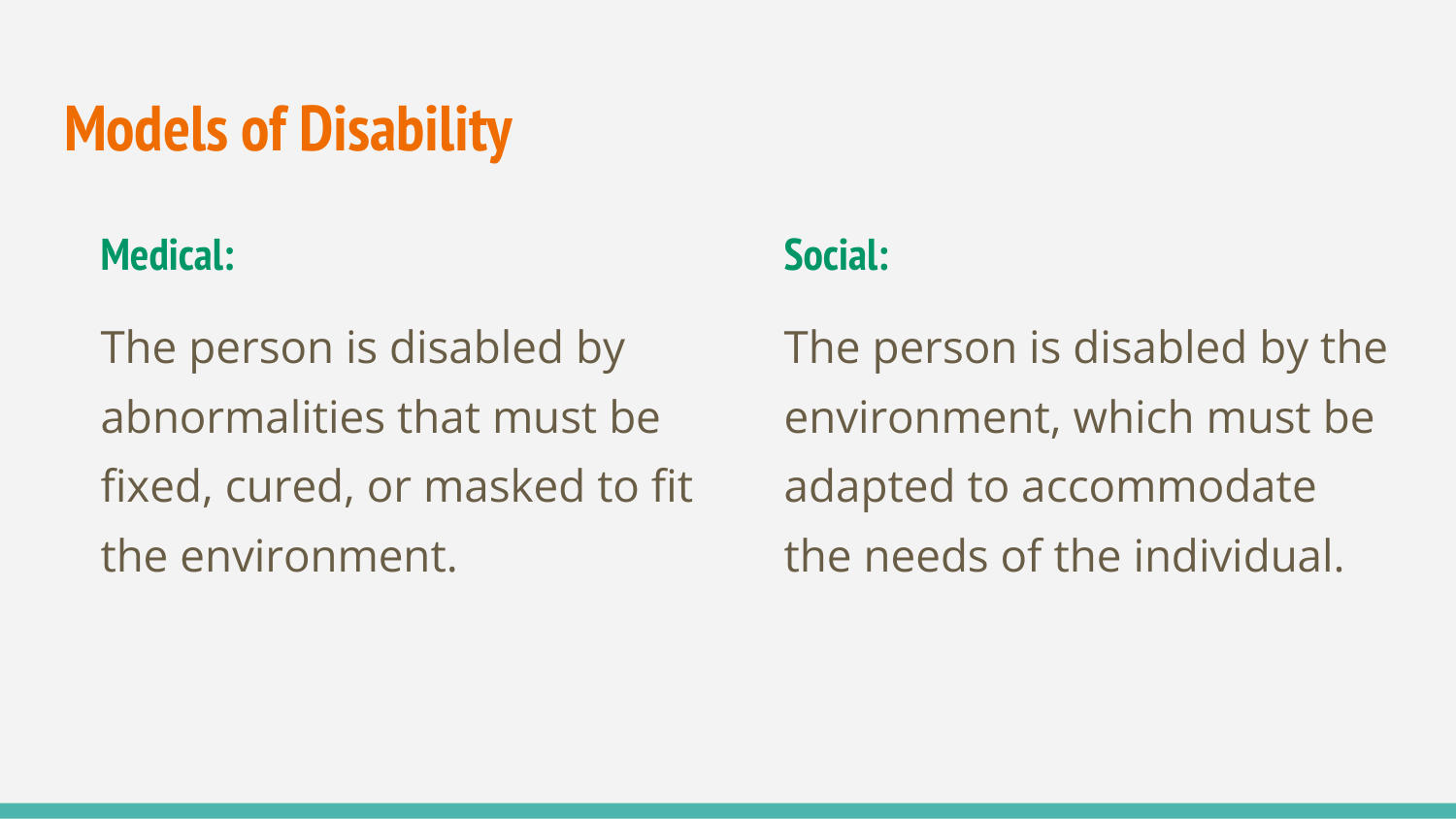

# Models of Disability
Social:
The person is disabled by the environment, which must be adapted to accommodate the needs of the individual.
Medical:
The person is disabled by abnormalities that must be fixed, cured, or masked to fit the environment.